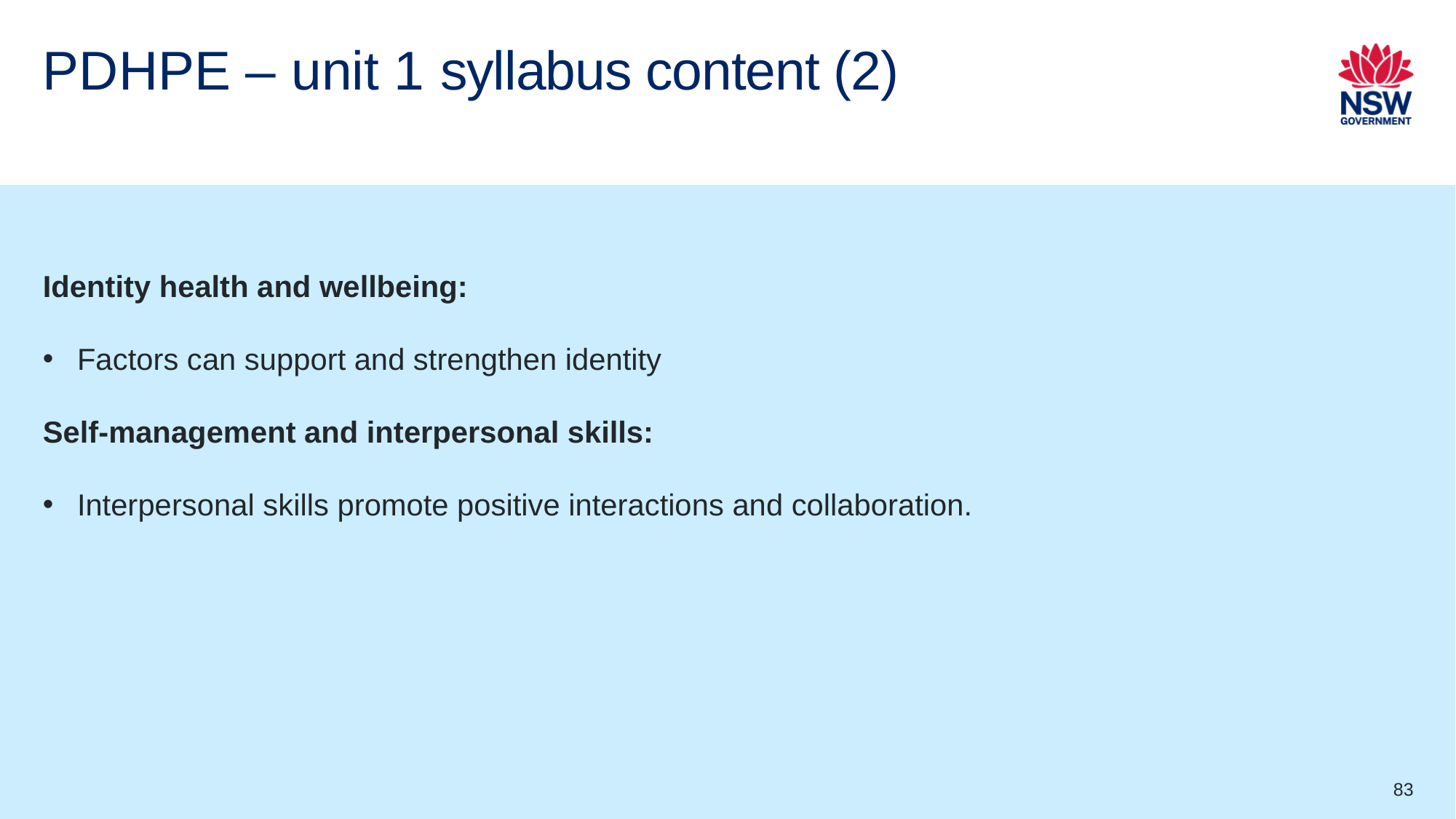

# PDHPE – unit 1 syllabus content (2)
Identity health and wellbeing:
Factors can support and strengthen identity
Self-management and interpersonal skills:
Interpersonal skills promote positive interactions and collaboration.
83